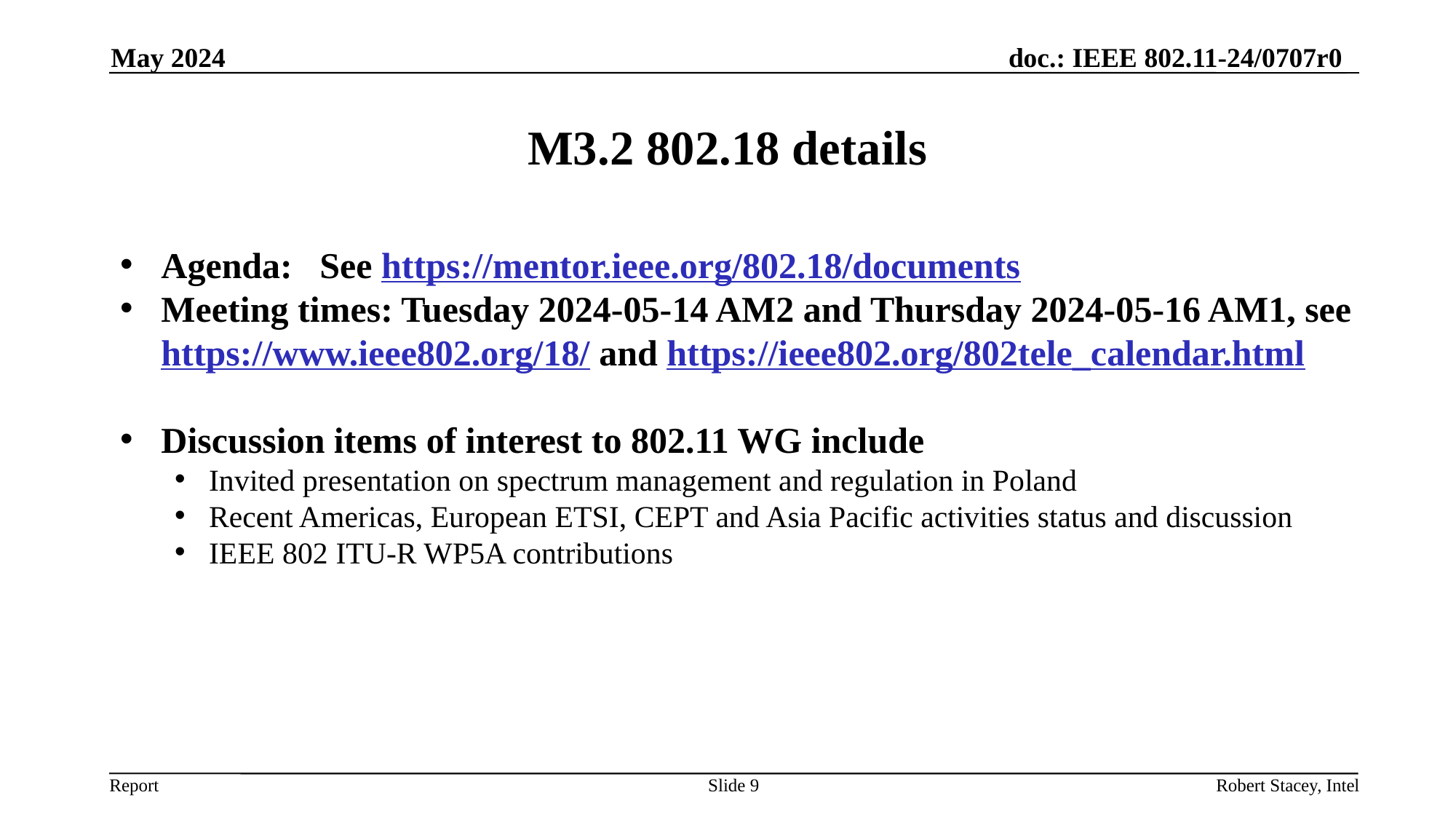

May 2024
# M3.2 802.18 details
Agenda:   See https://mentor.ieee.org/802.18/documents
Meeting times: Tuesday 2024-05-14 AM2 and Thursday 2024-05-16 AM1, see https://www.ieee802.org/18/ and https://ieee802.org/802tele_calendar.html

Discussion items of interest to 802.11 WG include
Invited presentation on spectrum management and regulation in Poland
Recent Americas, European ETSI, CEPT and Asia Pacific activities status and discussion
IEEE 802 ITU-R WP5A contributions

Slide 9
Robert Stacey, Intel